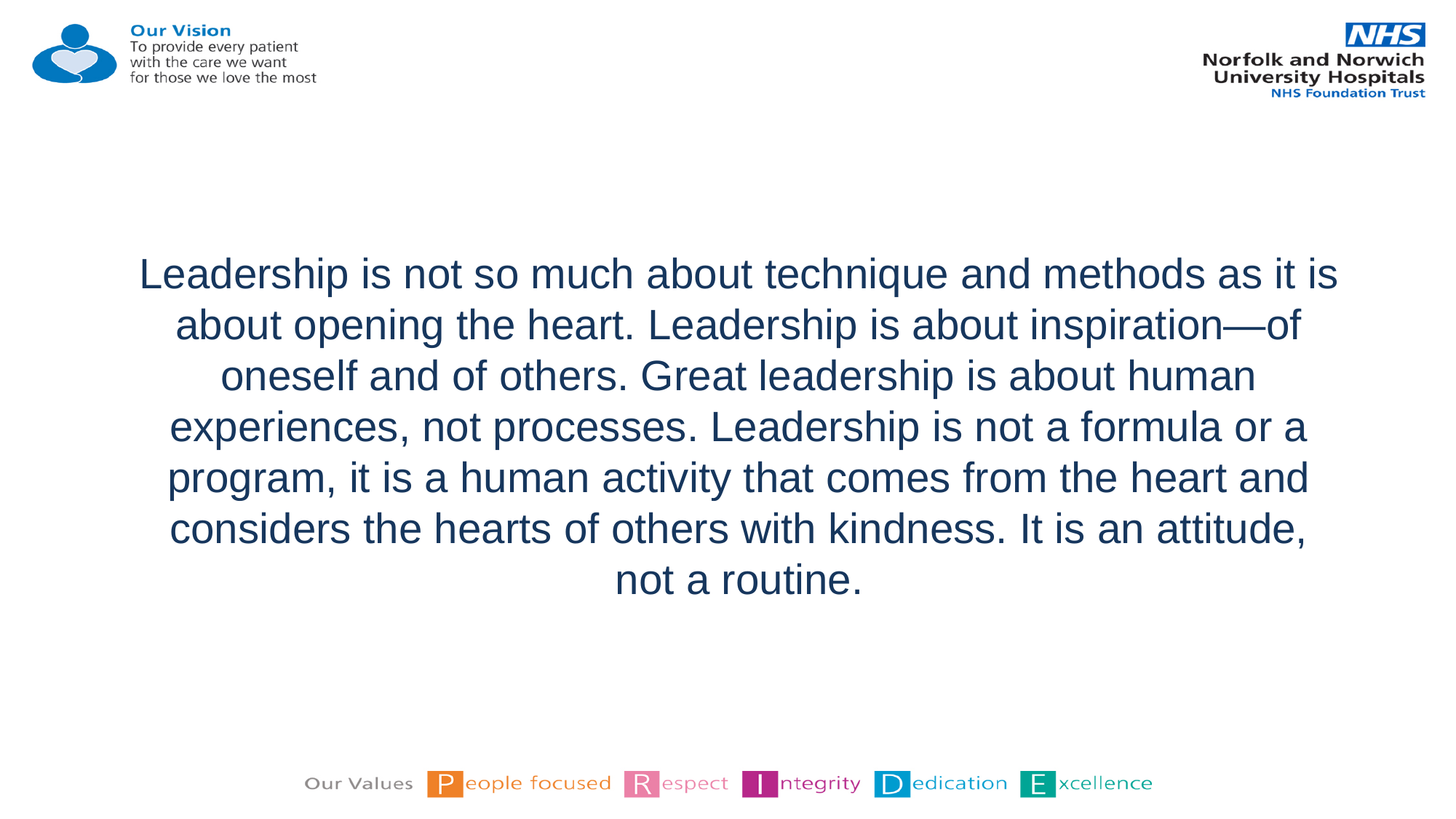

Leadership is not so much about technique and methods as it is about opening the heart. Leadership is about inspiration—of oneself and of others. Great leadership is about human experiences, not processes. Leadership is not a formula or a program, it is a human activity that comes from the heart and considers the hearts of others with kindness. It is an attitude, not a routine.